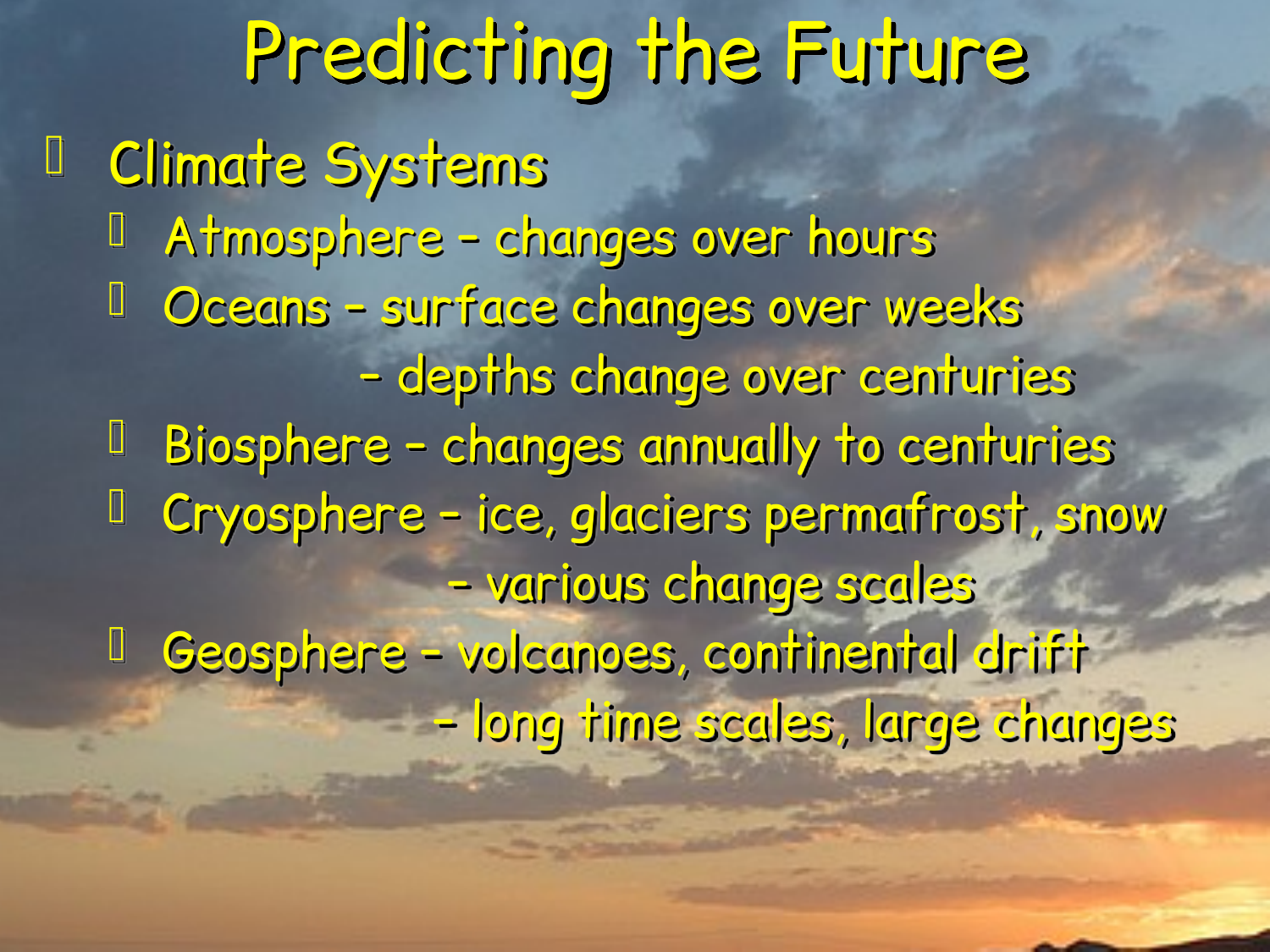

# Predicting the Future
 Climate Systems
 Atmosphere – changes over hours
 Oceans – surface changes over weeks
                 – depths change over centuries
 Biosphere – changes annually to centuries
 Cryosphere – ice, glaciers permafrost, snow
                       – various change scales
 Geosphere – volcanoes, continental drift
                      – long time scales, large changes